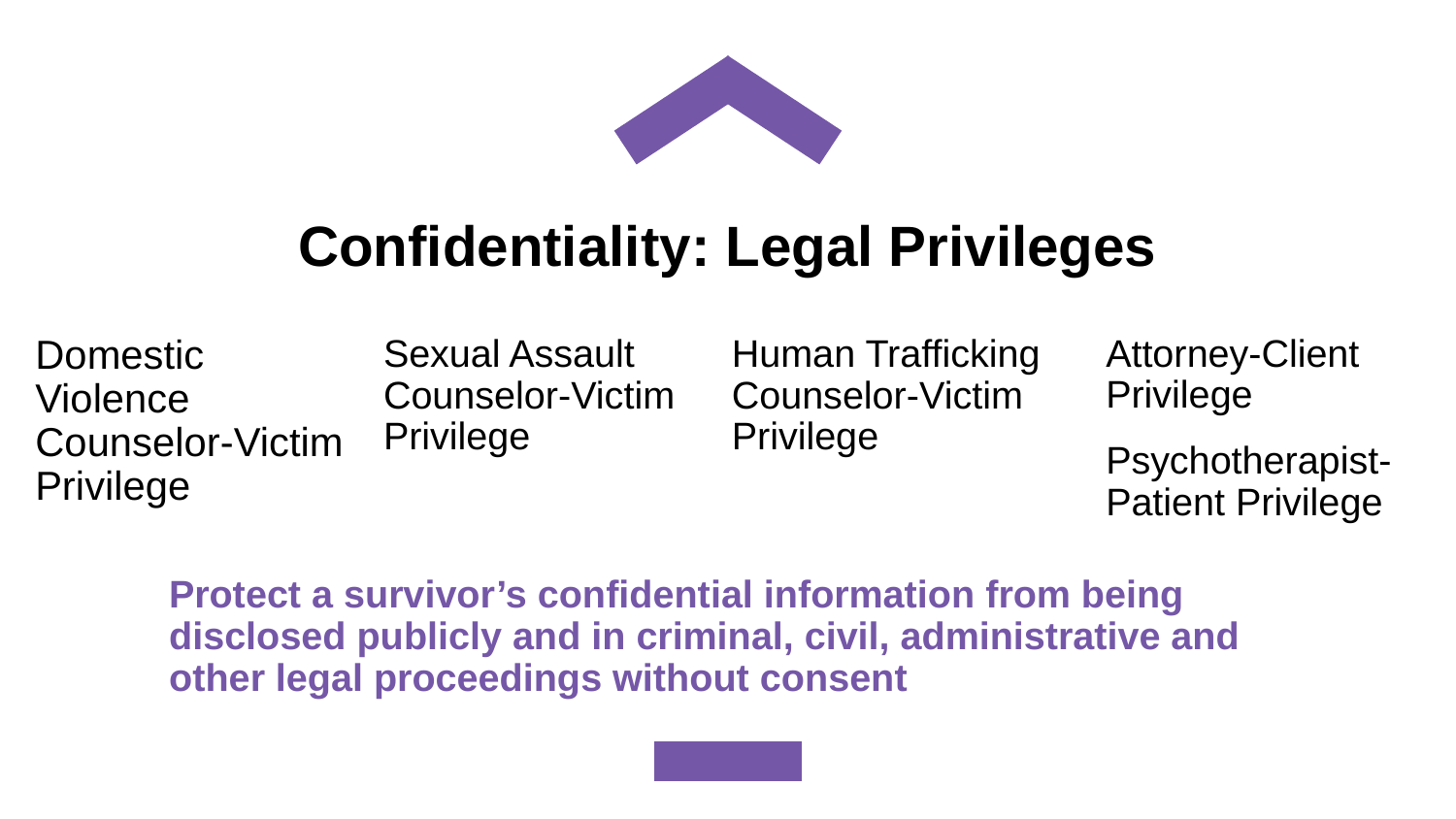

# Confidentiality: Legal Privileges
Domestic Violence Counselor-Victim Privilege
Sexual Assault Counselor-Victim Privilege
Human Trafficking Counselor-Victim Privilege
Attorney-Client Privilege
Psychotherapist-Patient Privilege
Protect a survivor’s confidential information from being disclosed publicly and in criminal, civil, administrative and other legal proceedings without consent